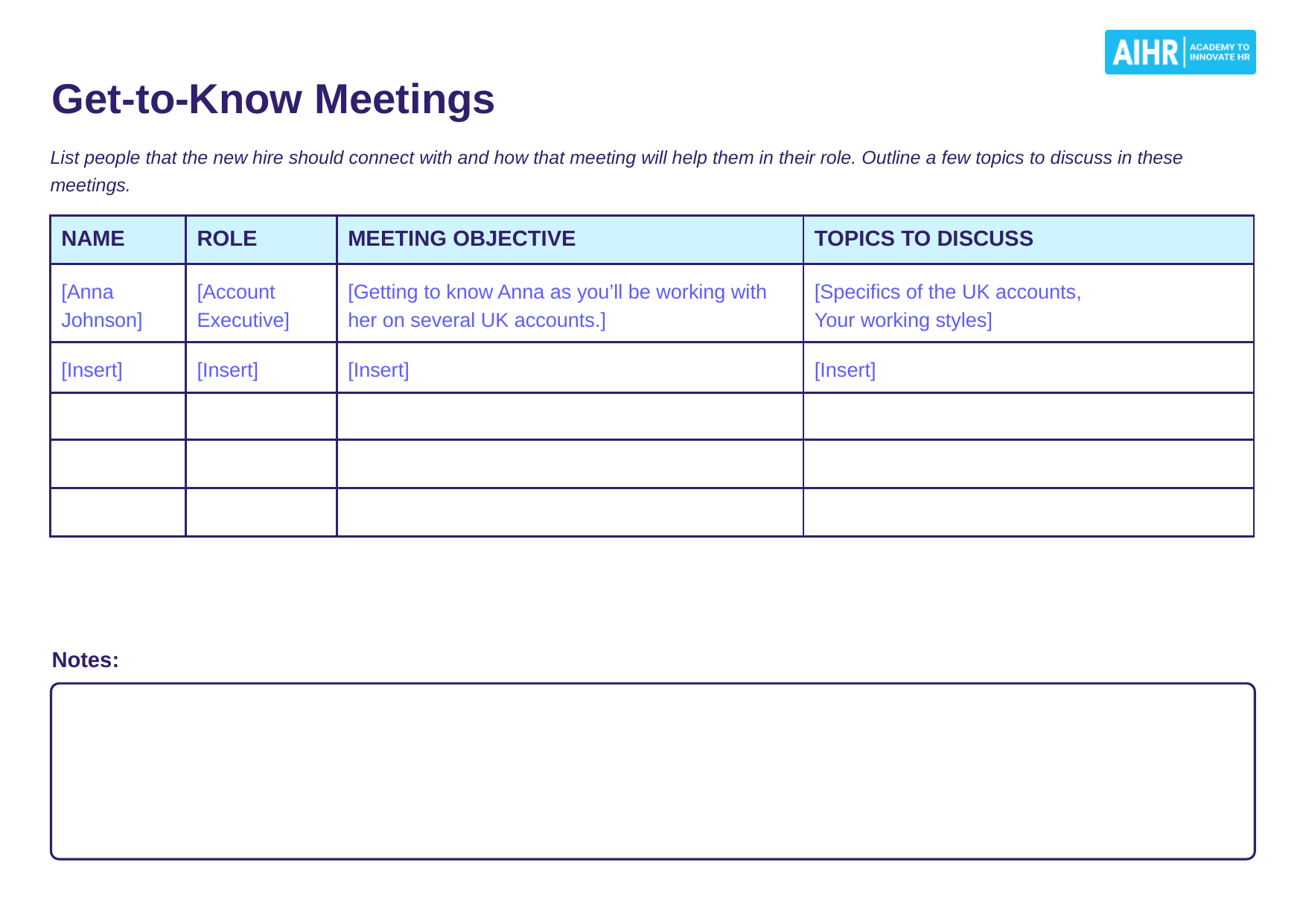

# Get-to-Know Meetings
List people that the new hire should connect with and how that meeting will help them in their role. Outline a few topics to discuss in these meetings.
| NAME | ROLE | MEETING OBJECTIVE | TOPICS TO DISCUSS |
| --- | --- | --- | --- |
| [Anna Johnson] | [Account Executive] | [Getting to know Anna as you’ll be working with her on several UK accounts.] | [Specifics of the UK accounts, Your working styles] |
| [Insert] | [Insert] | [Insert] | [Insert] |
|  |  |  |  |
|  |  |  |  |
|  |  |  |  |
Notes: